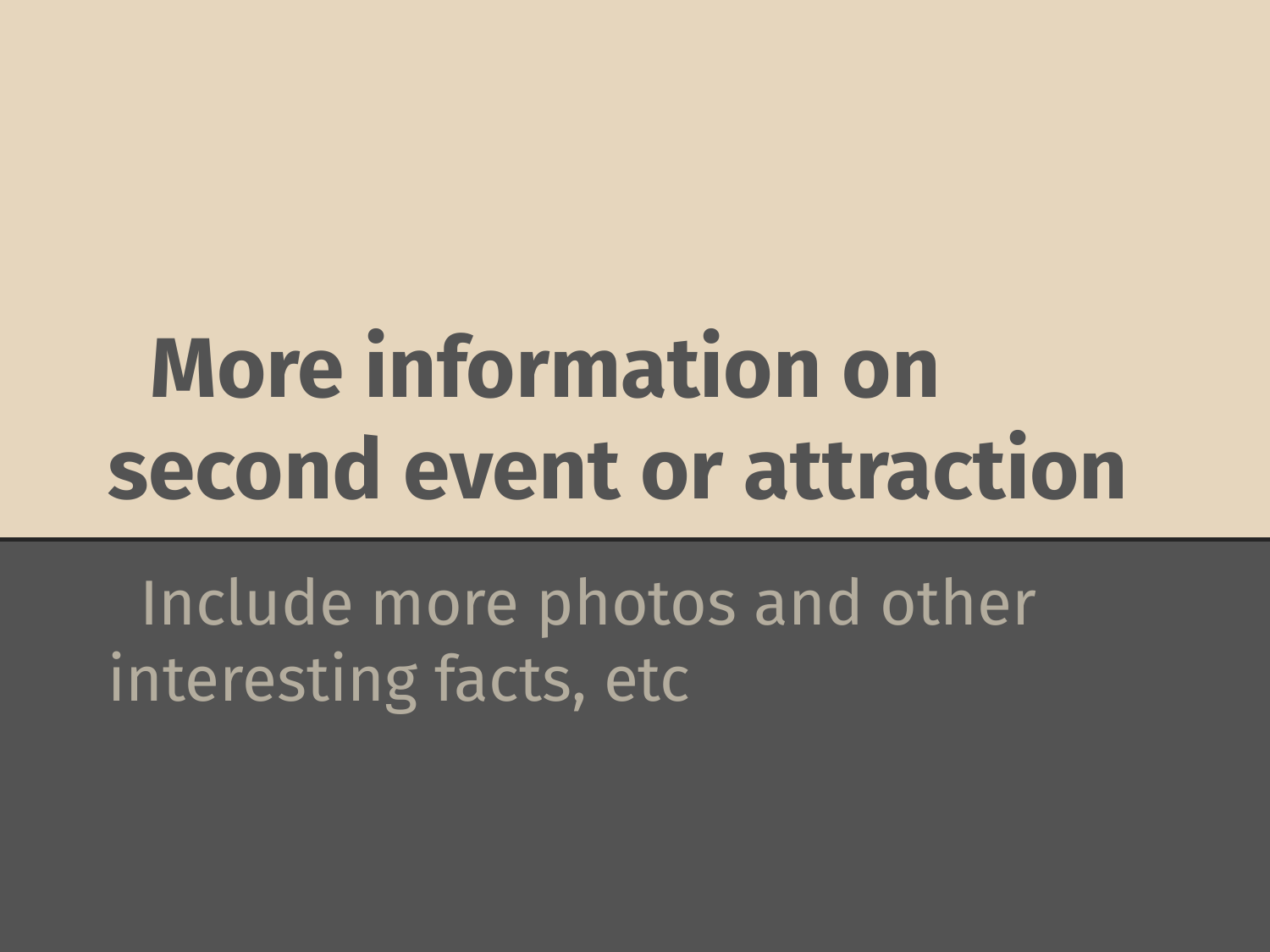

# More information on second event or attraction
Include more photos and other interesting facts, etc